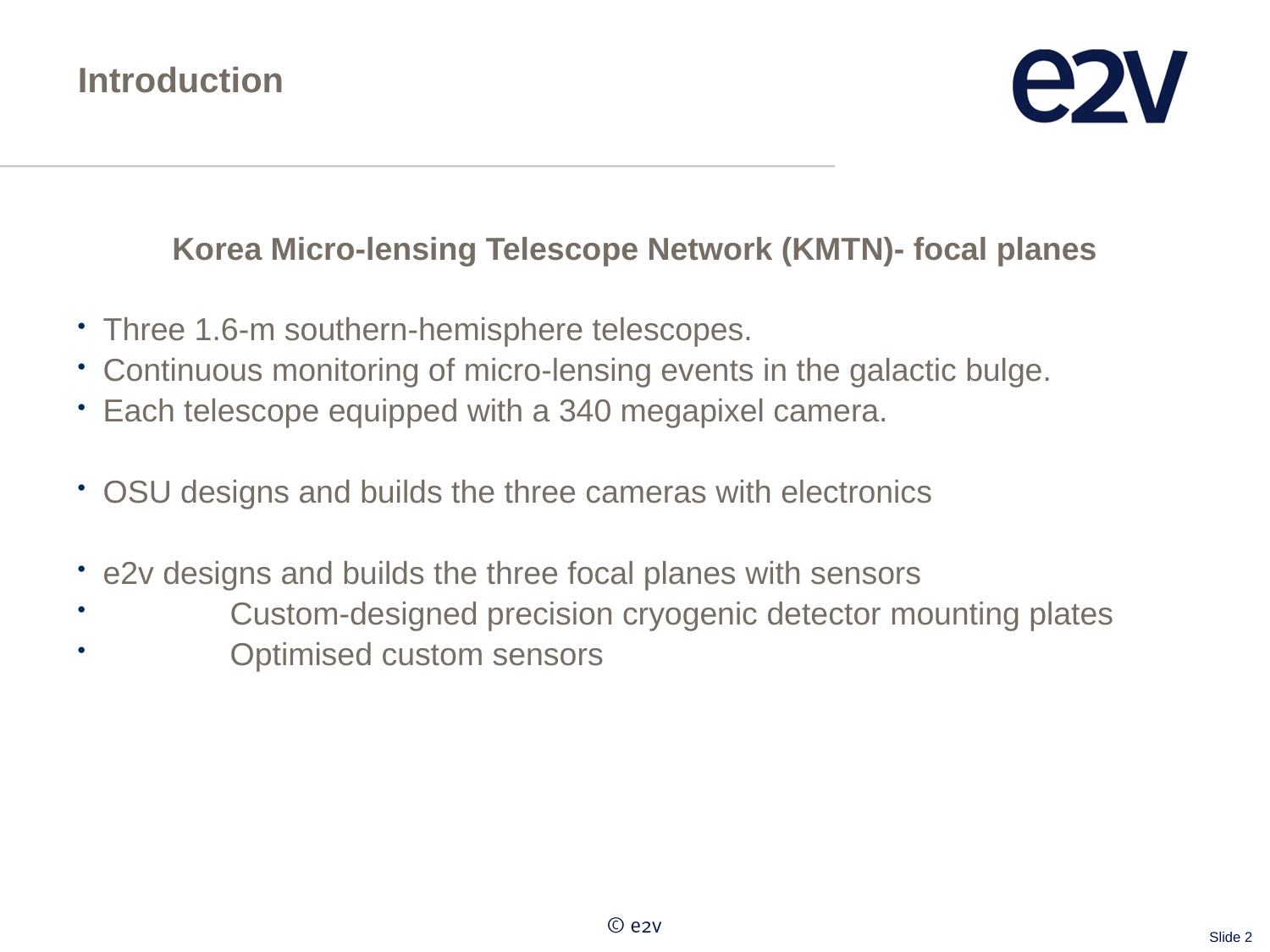

# Introduction
Korea Micro-lensing Telescope Network (KMTN)- focal planes

Three 1.6-m southern-hemisphere telescopes.
Continuous monitoring of micro-lensing events in the galactic bulge.
Each telescope equipped with a 340 megapixel camera.

OSU designs and builds the three cameras with electronics

e2v designs and builds the three focal planes with sensors
	Custom-designed precision cryogenic detector mounting plates
	Optimised custom sensors